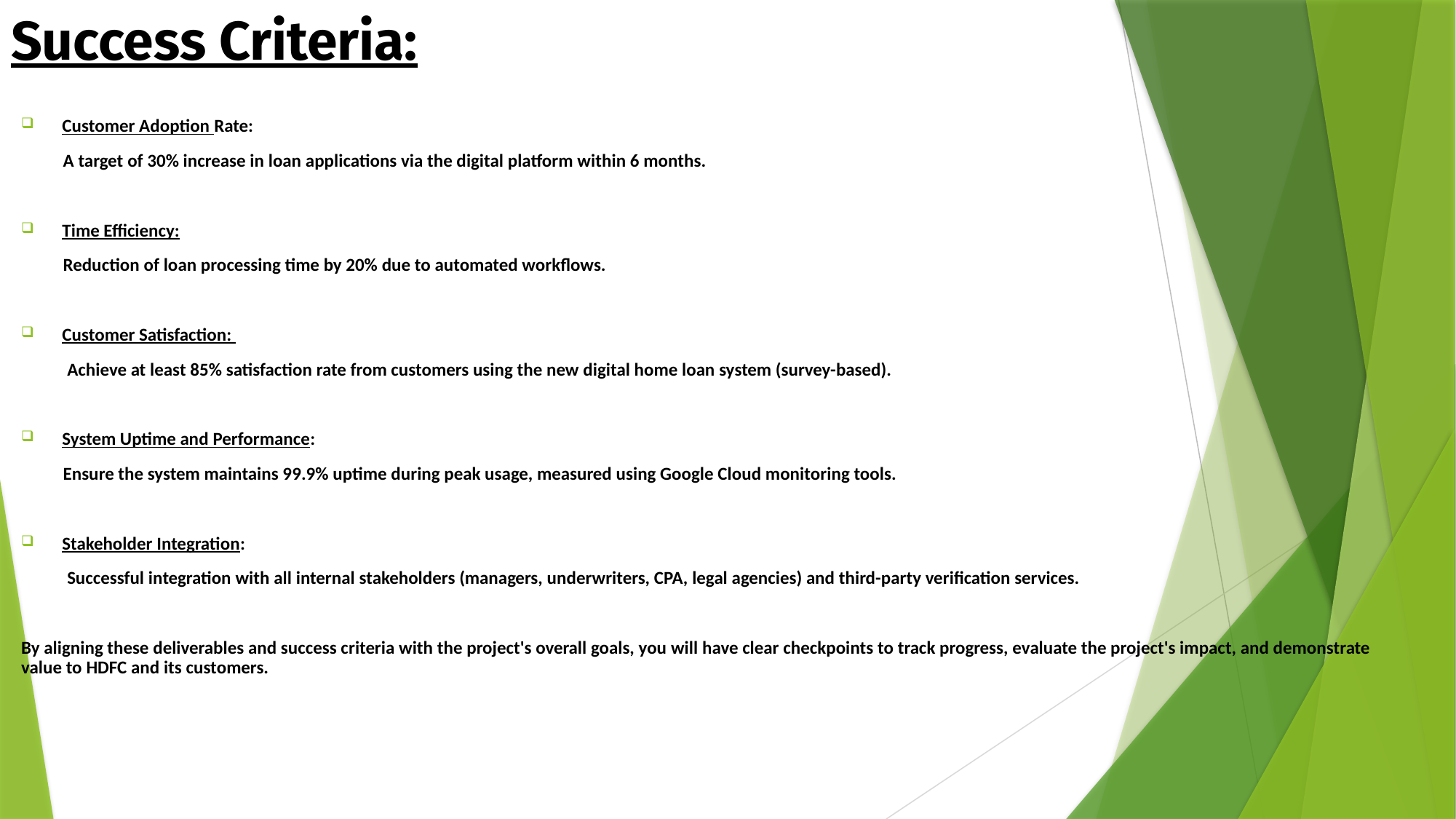

# Success Criteria:

Customer Adoption Rate:
          A target of 30% increase in loan applications via the digital platform within 6 months.

Time Efficiency:
          Reduction of loan processing time by 20% due to automated workflows.

Customer Satisfaction:
           Achieve at least 85% satisfaction rate from customers using the new digital home loan system (survey-based).

System Uptime and Performance:
          Ensure the system maintains 99.9% uptime during peak usage, measured using Google Cloud monitoring tools.

Stakeholder Integration:
           Successful integration with all internal stakeholders (managers, underwriters, CPA, legal agencies) and third-party verification services.

By aligning these deliverables and success criteria with the project's overall goals, you will have clear checkpoints to track progress, evaluate the project's impact, and demonstrate value to HDFC and its customers.